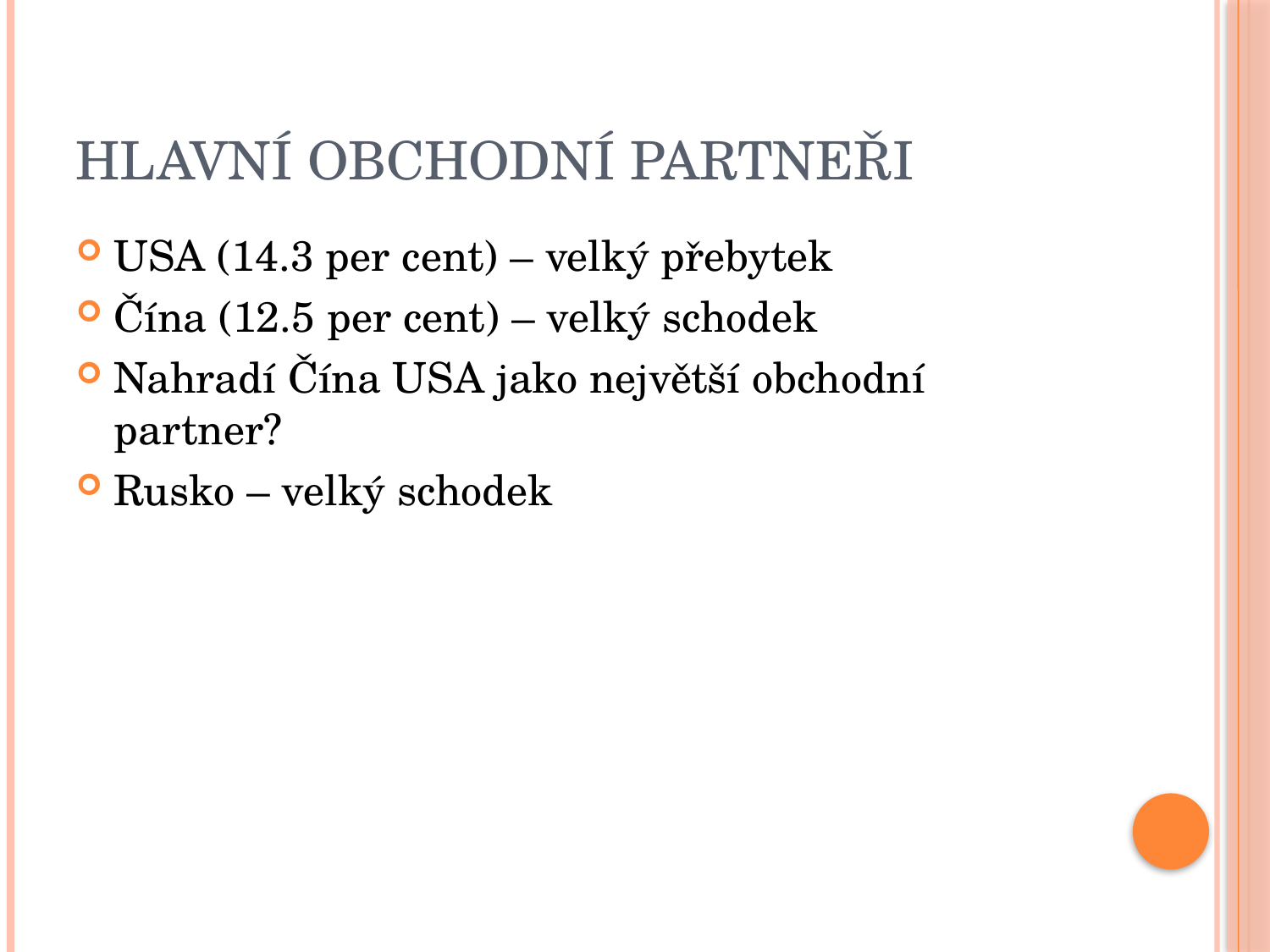

# Hlavní obchodní partneři
USA (14.3 per cent) – velký přebytek
Čína (12.5 per cent) – velký schodek
Nahradí Čína USA jako největší obchodní partner?
Rusko – velký schodek